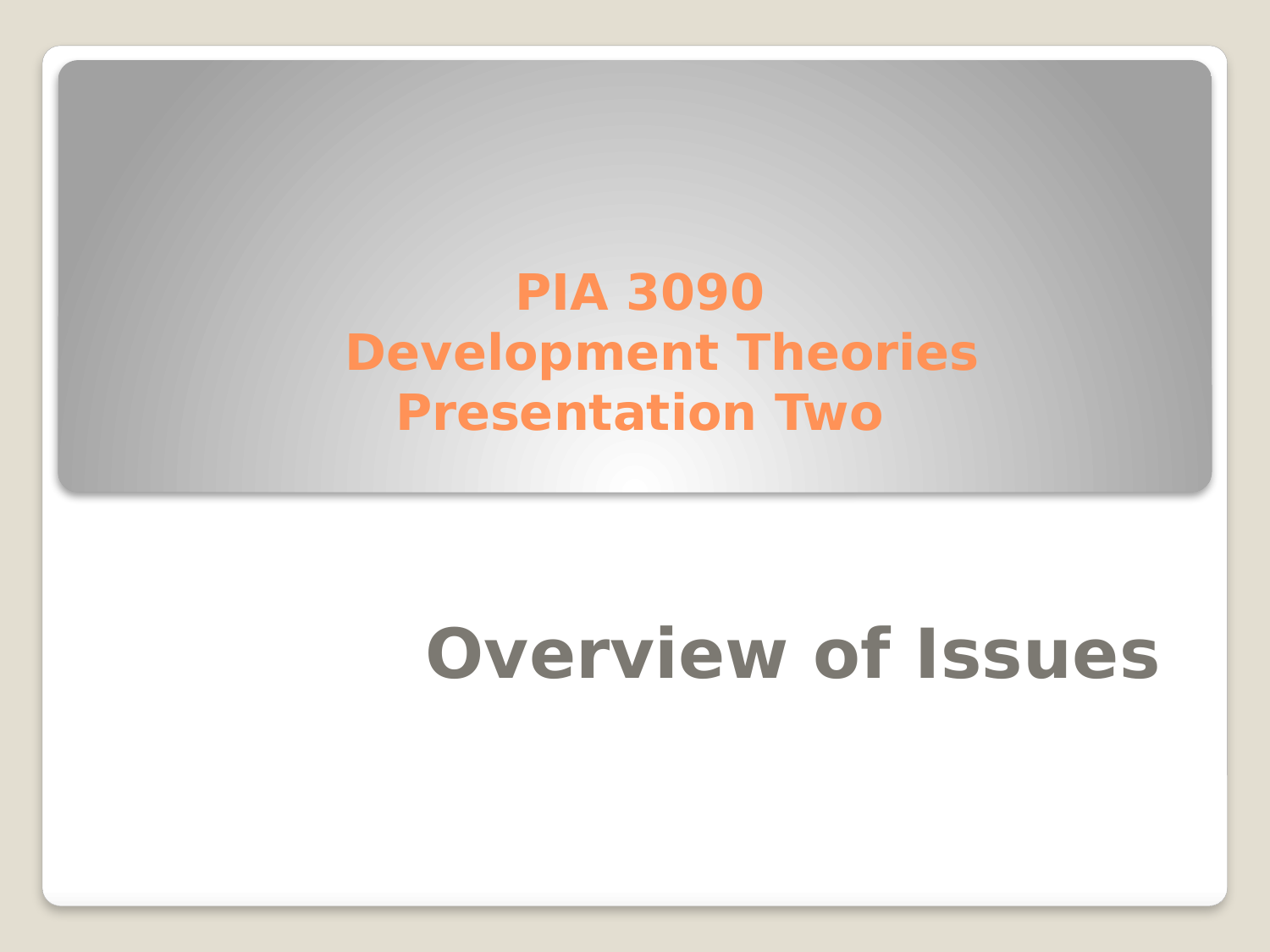

# PIA 3090 Development Theories   Presentation Two

Overview of Issues